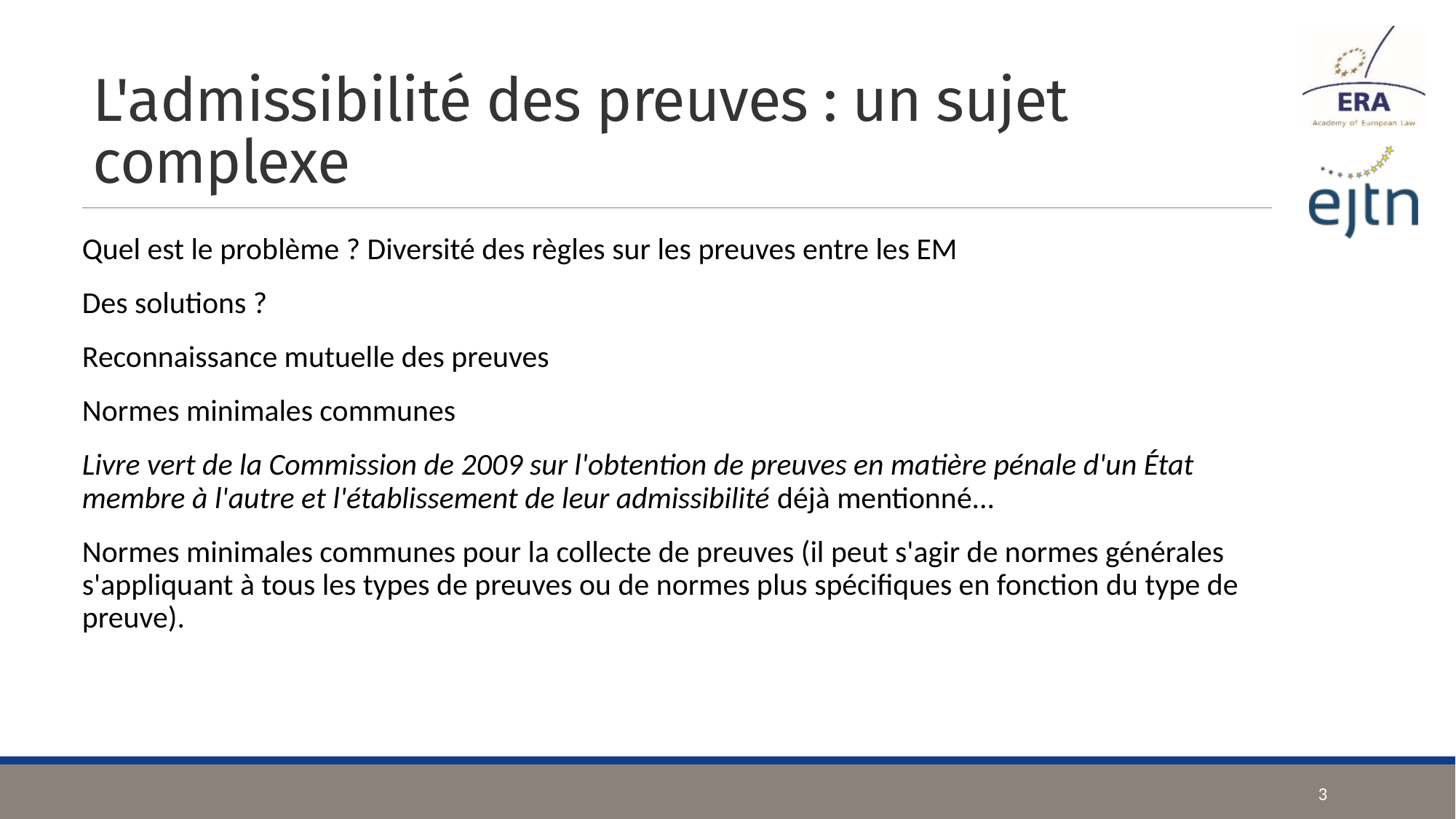

# L'admissibilité des preuves : un sujet complexe
Quel est le problème ? Diversité des règles sur les preuves entre les EM
Des solutions ?
Reconnaissance mutuelle des preuves
Normes minimales communes
Livre vert de la Commission de 2009 sur l'obtention de preuves en matière pénale d'un État membre à l'autre et l'établissement de leur admissibilité déjà mentionné...
Normes minimales communes pour la collecte de preuves (il peut s'agir de normes générales s'appliquant à tous les types de preuves ou de normes plus spécifiques en fonction du type de preuve).

3